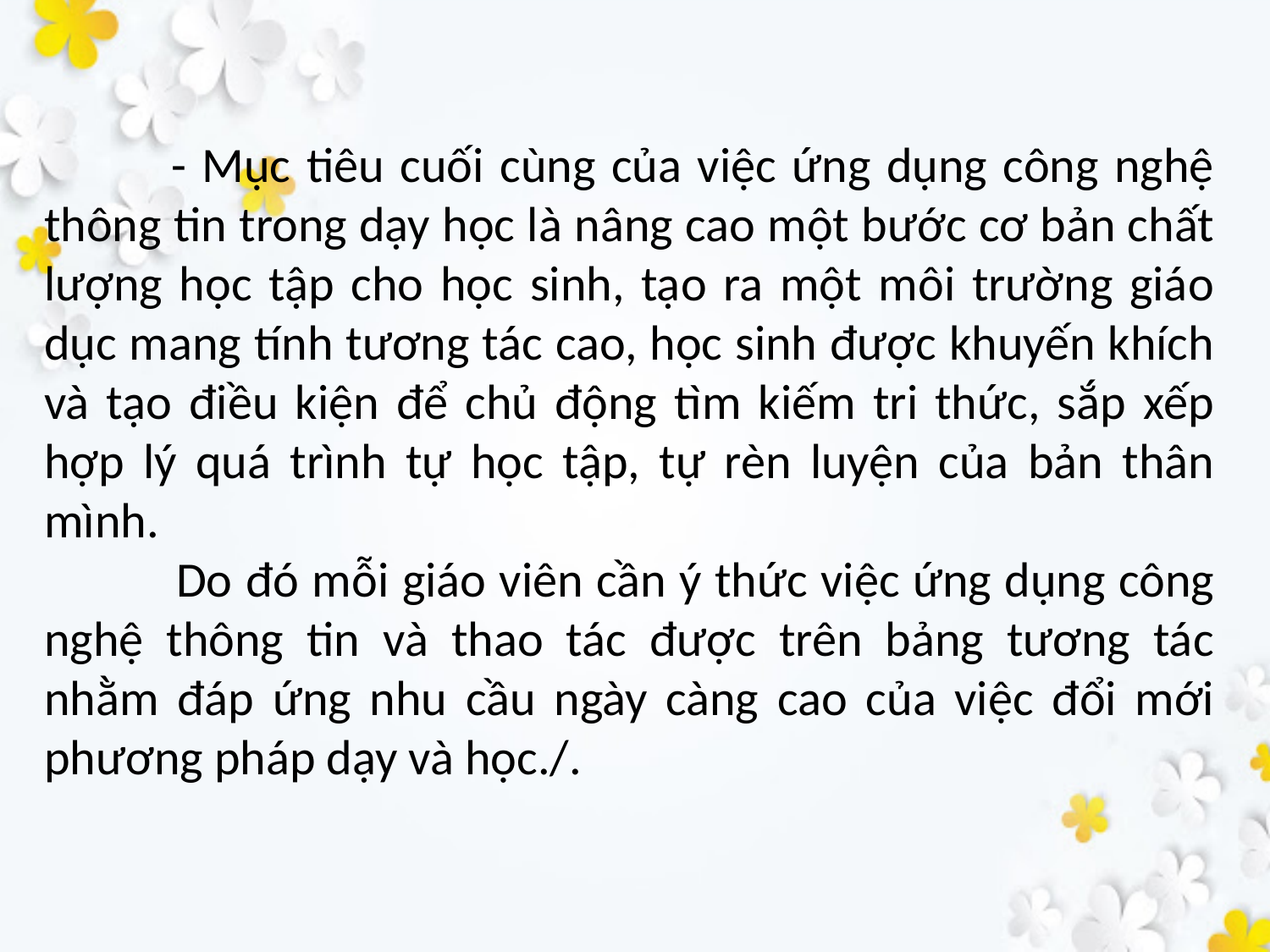

- Mục tiêu cuối cùng của việc ứng dụng công nghệ thông tin trong dạy học là nâng cao một bước cơ bản chất lượng học tập cho học sinh, tạo ra một môi trường giáo dục mang tính tương tác cao, học sinh được khuyến khích và tạo điều kiện để chủ động tìm kiếm tri thức, sắp xếp hợp lý quá trình tự học tập, tự rèn luyện của bản thân mình.
          Do đó mỗi giáo viên cần ý thức việc ứng dụng công nghệ thông tin và thao tác được trên bảng tương tác nhằm đáp ứng nhu cầu ngày càng cao của việc đổi mới phương pháp dạy và học./.